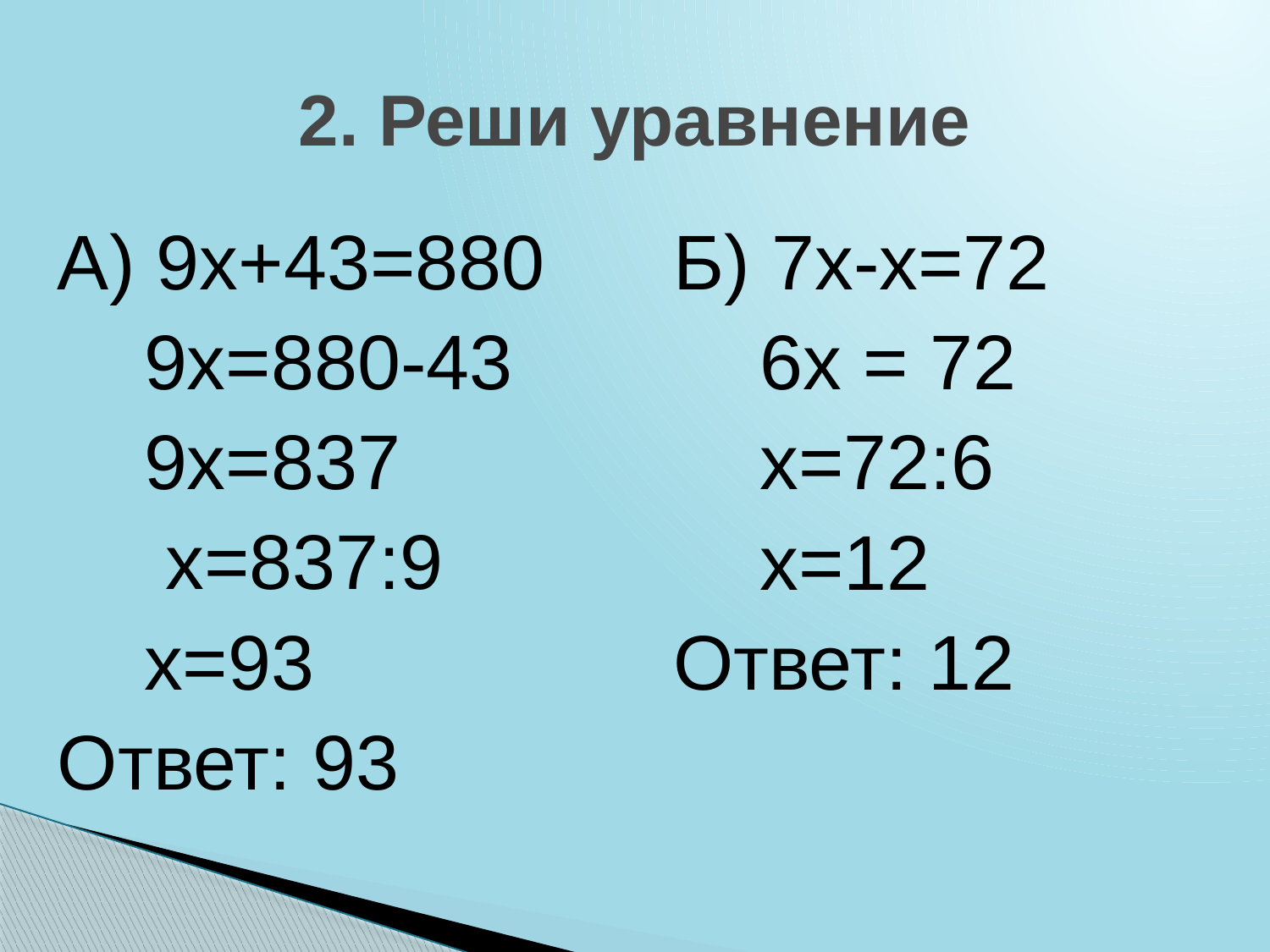

# 2. Реши уравнение
А) 9х+43=880
    9х=880-43
    9х=837
     х=837:9
    х=93
Ответ: 93
Б) 7х-х=72
    6х = 72
    х=72:6
    х=12
Ответ: 12